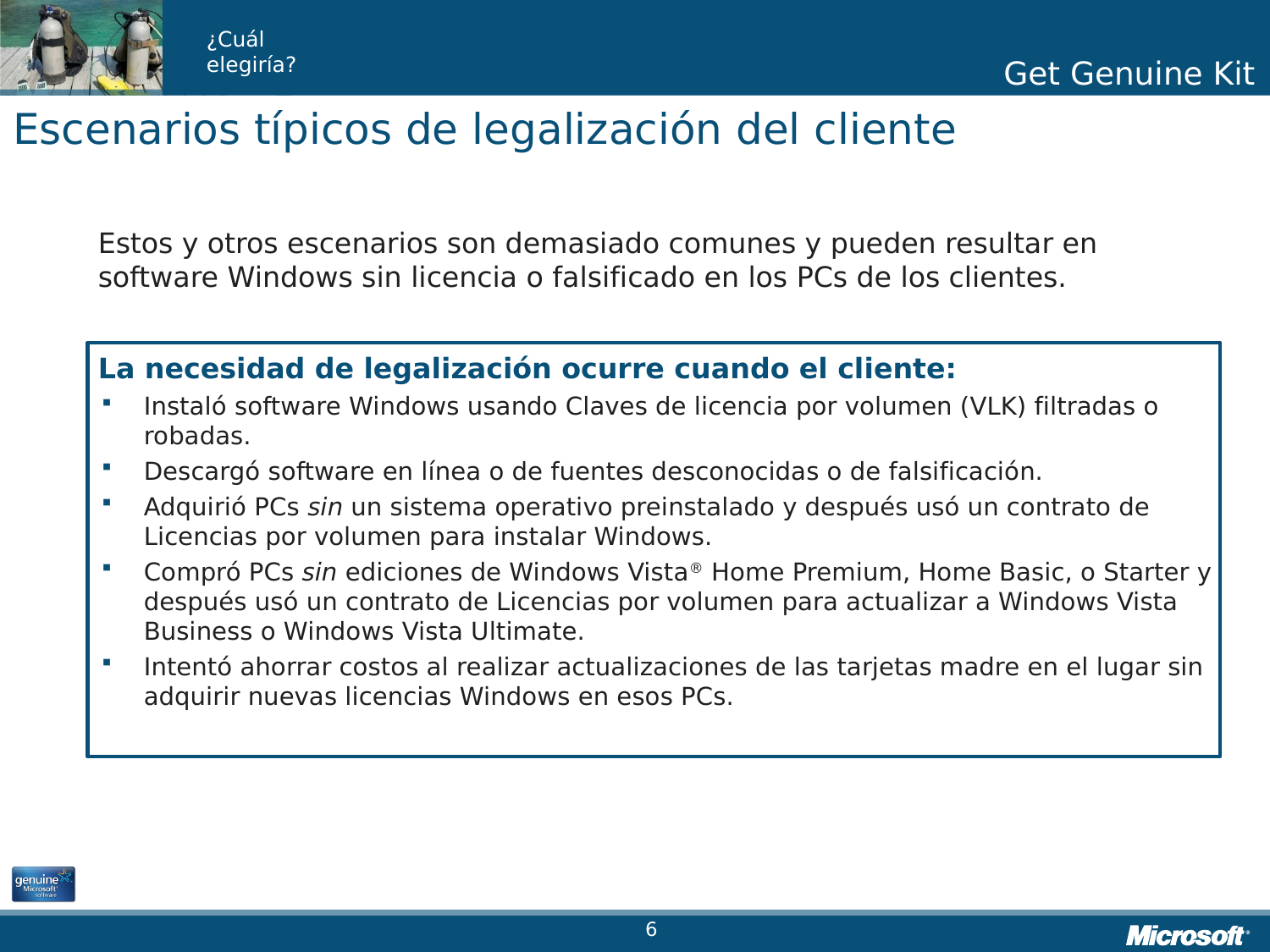

Escenarios típicos de legalización del cliente
Estos y otros escenarios son demasiado comunes y pueden resultar en software Windows sin licencia o falsificado en los PCs de los clientes.

La necesidad de legalización ocurre cuando el cliente:
Instaló software Windows usando Claves de licencia por volumen (VLK) filtradas o robadas.
Descargó software en línea o de fuentes desconocidas o de falsificación.
Adquirió PCs sin un sistema operativo preinstalado y después usó un contrato de Licencias por volumen para instalar Windows.
Compró PCs sin ediciones de Windows Vista® Home Premium, Home Basic, o Starter y después usó un contrato de Licencias por volumen para actualizar a Windows Vista Business o Windows Vista Ultimate.
Intentó ahorrar costos al realizar actualizaciones de las tarjetas madre en el lugar sin adquirir nuevas licencias Windows en esos PCs.

6